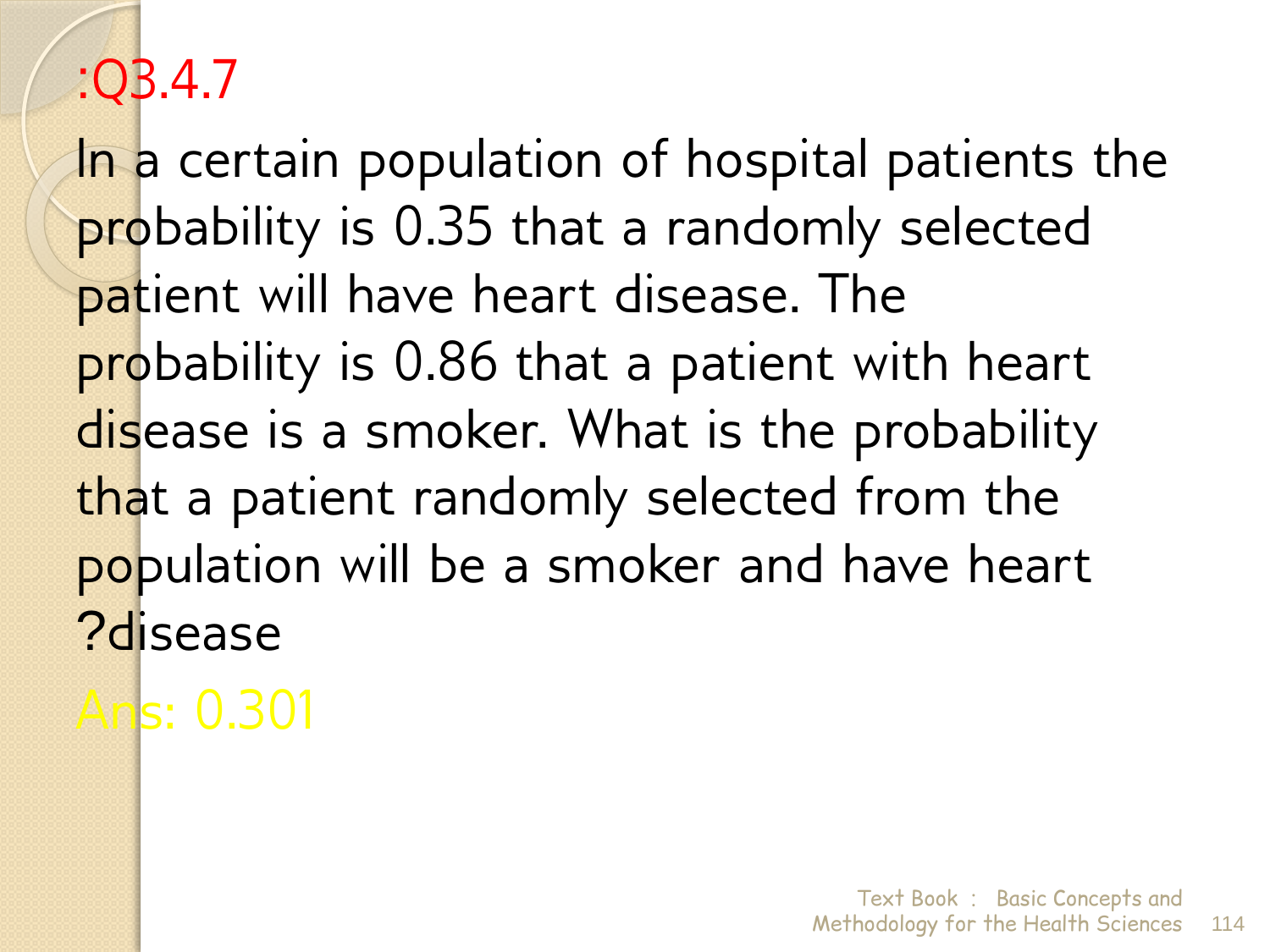

Q3.4.7:
In a certain population of hospital patients the probability is 0.35 that a randomly selected patient will have heart disease. The probability is 0.86 that a patient with heart disease is a smoker. What is the probability that a patient randomly selected from the population will be a smoker and have heart disease?
   Ans: 0.301
Text Book  :   Basic Concepts and Methodology for the Health Sciences
114